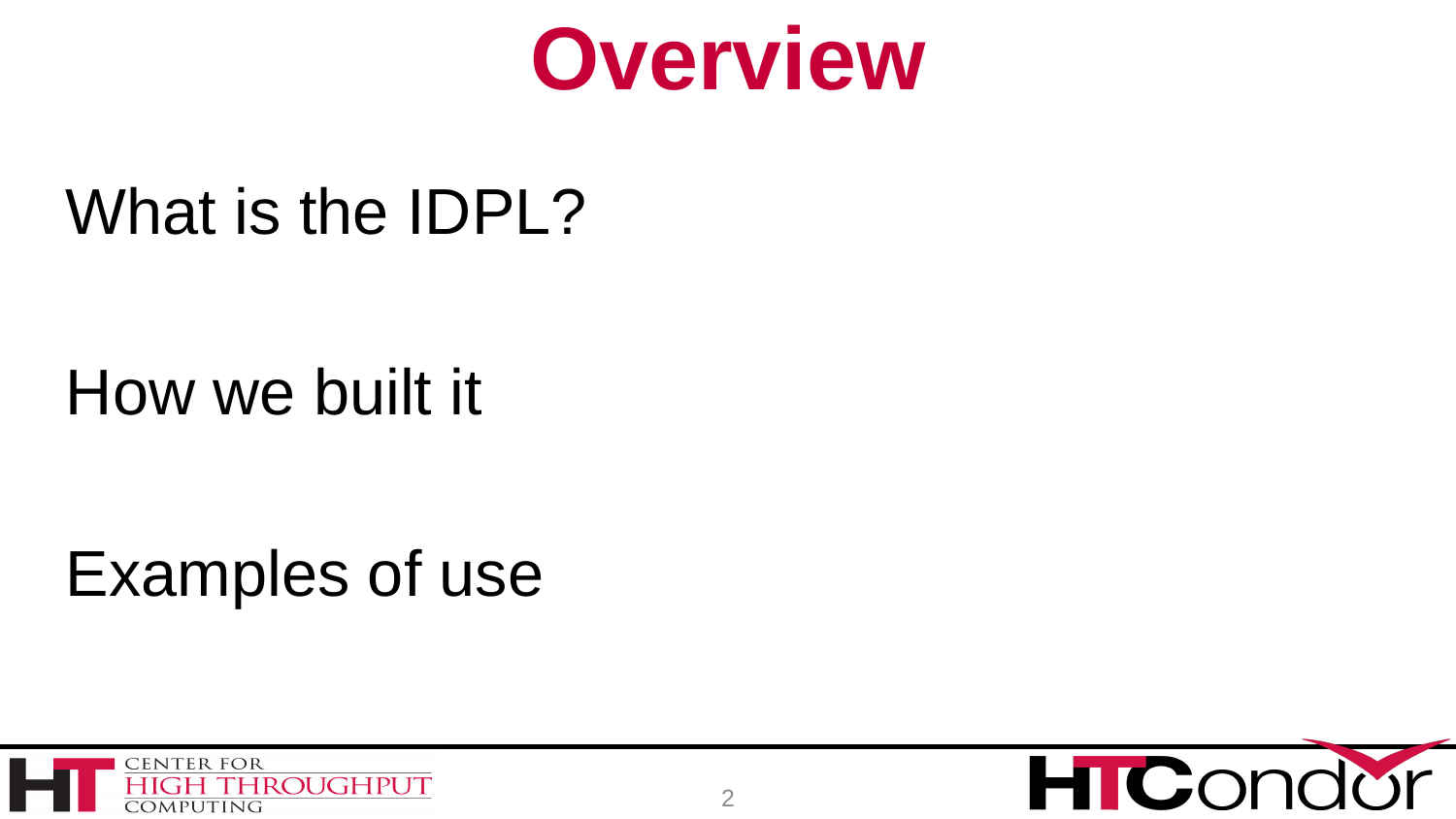

# Overview
What is the IDPL?

How we built it

Examples of use
2